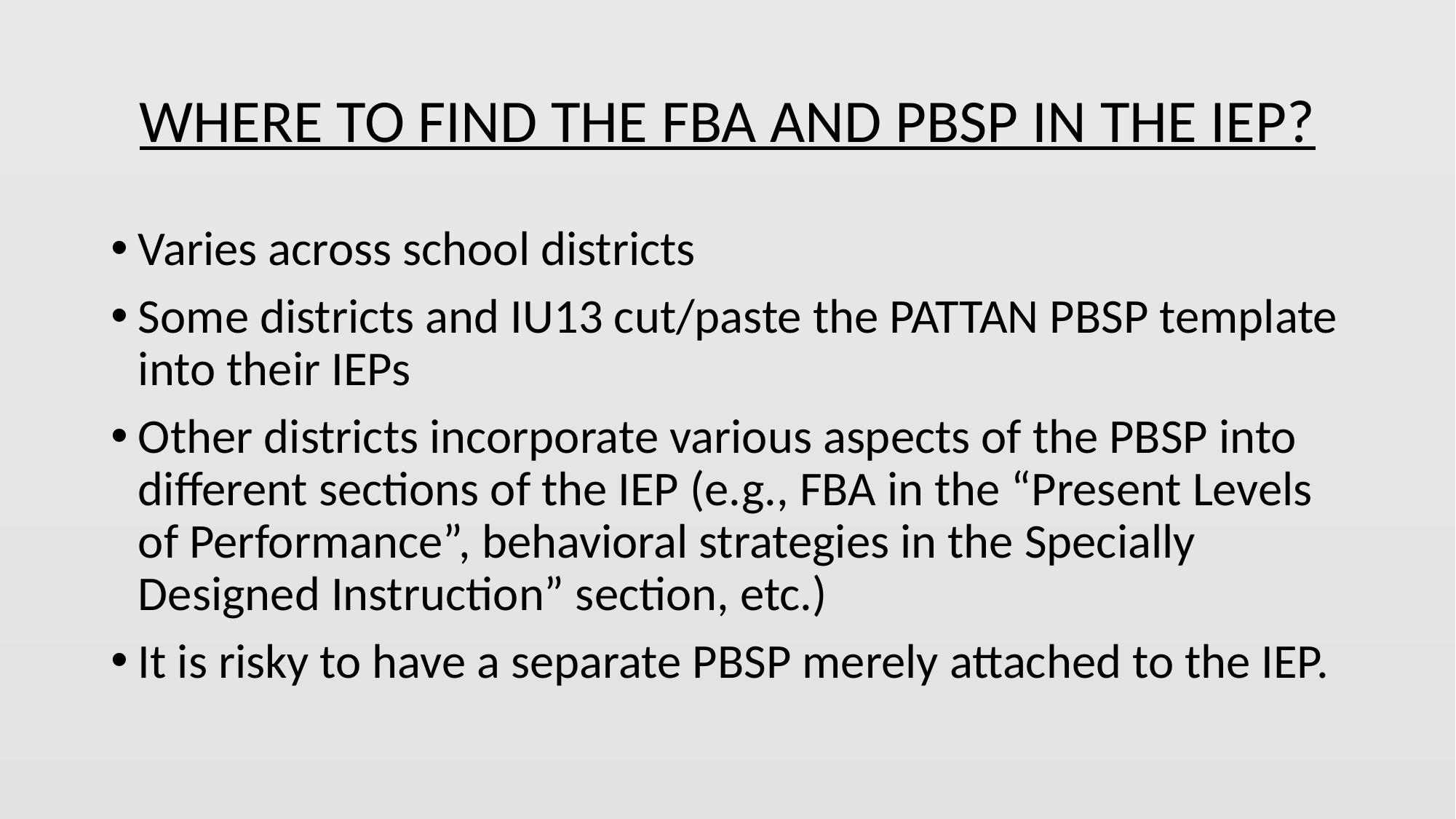

# WHERE TO FIND THE FBA AND PBSP IN THE IEP?
Varies across school districts
Some districts and IU13 cut/paste the PATTAN PBSP template into their IEPs
Other districts incorporate various aspects of the PBSP into different sections of the IEP (e.g., FBA in the “Present Levels of Performance”, behavioral strategies in the Specially Designed Instruction” section, etc.)
It is risky to have a separate PBSP merely attached to the IEP.